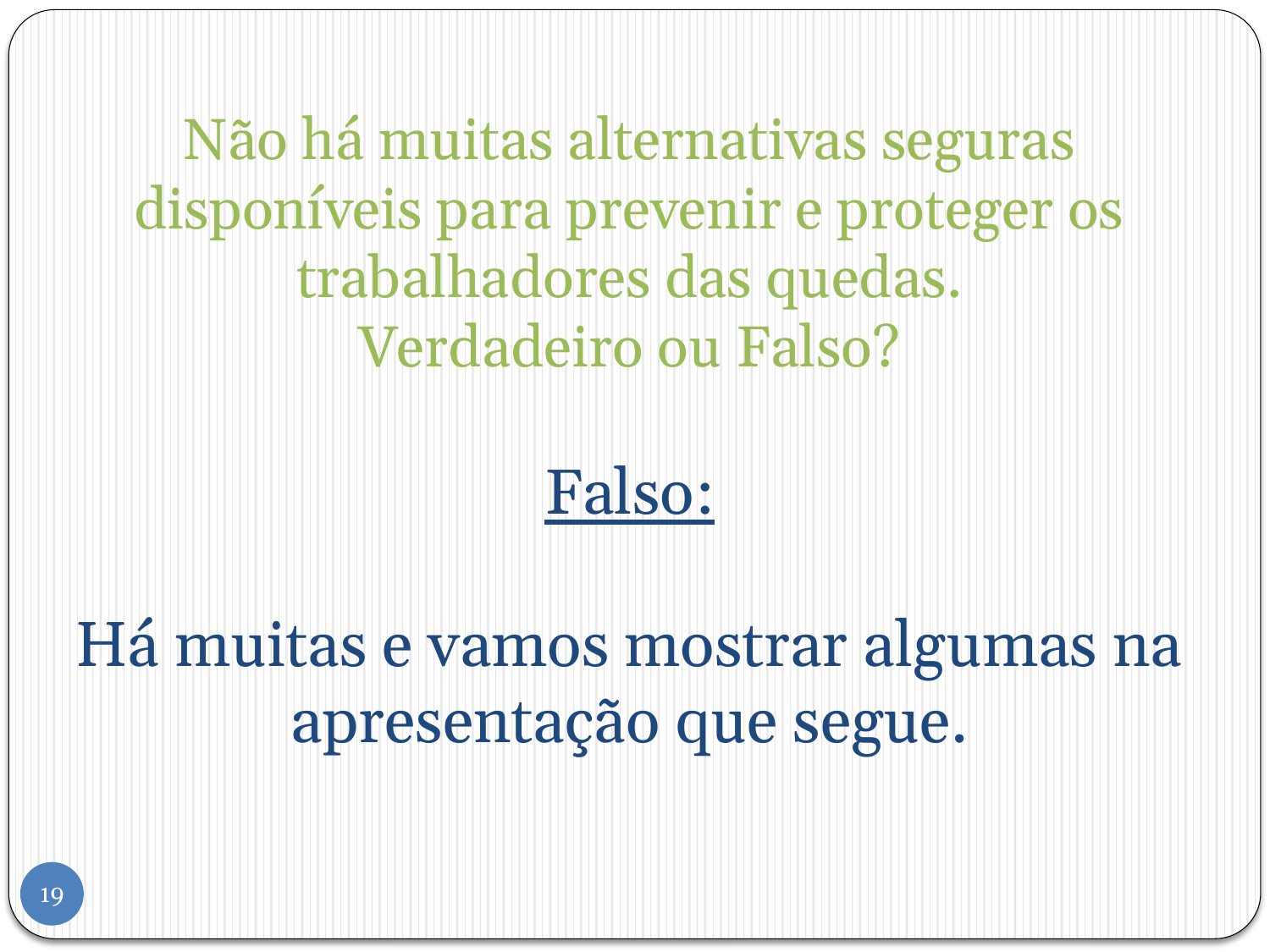

# Não há muitas alternativas seguras disponíveis para prevenir e proteger os trabalhadores das quedas.
Verdadeiro ou Falso?
Falso:

Há muitas e vamos mostrar algumas na apresentação que segue.

19